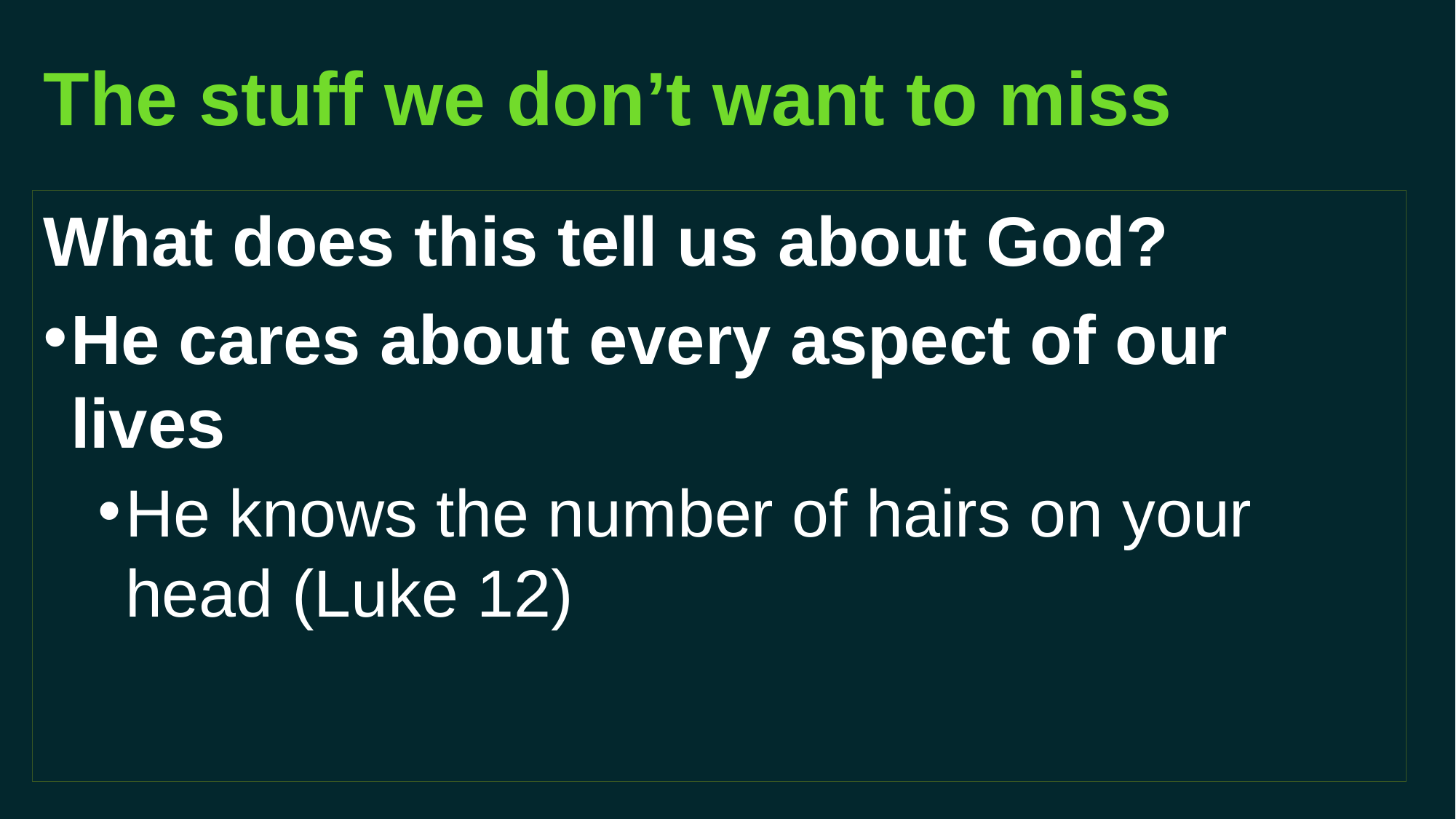

# The stuff we don’t want to miss
What does this tell us about God?
He cares about every aspect of our lives
He knows the number of hairs on your head (Luke 12)